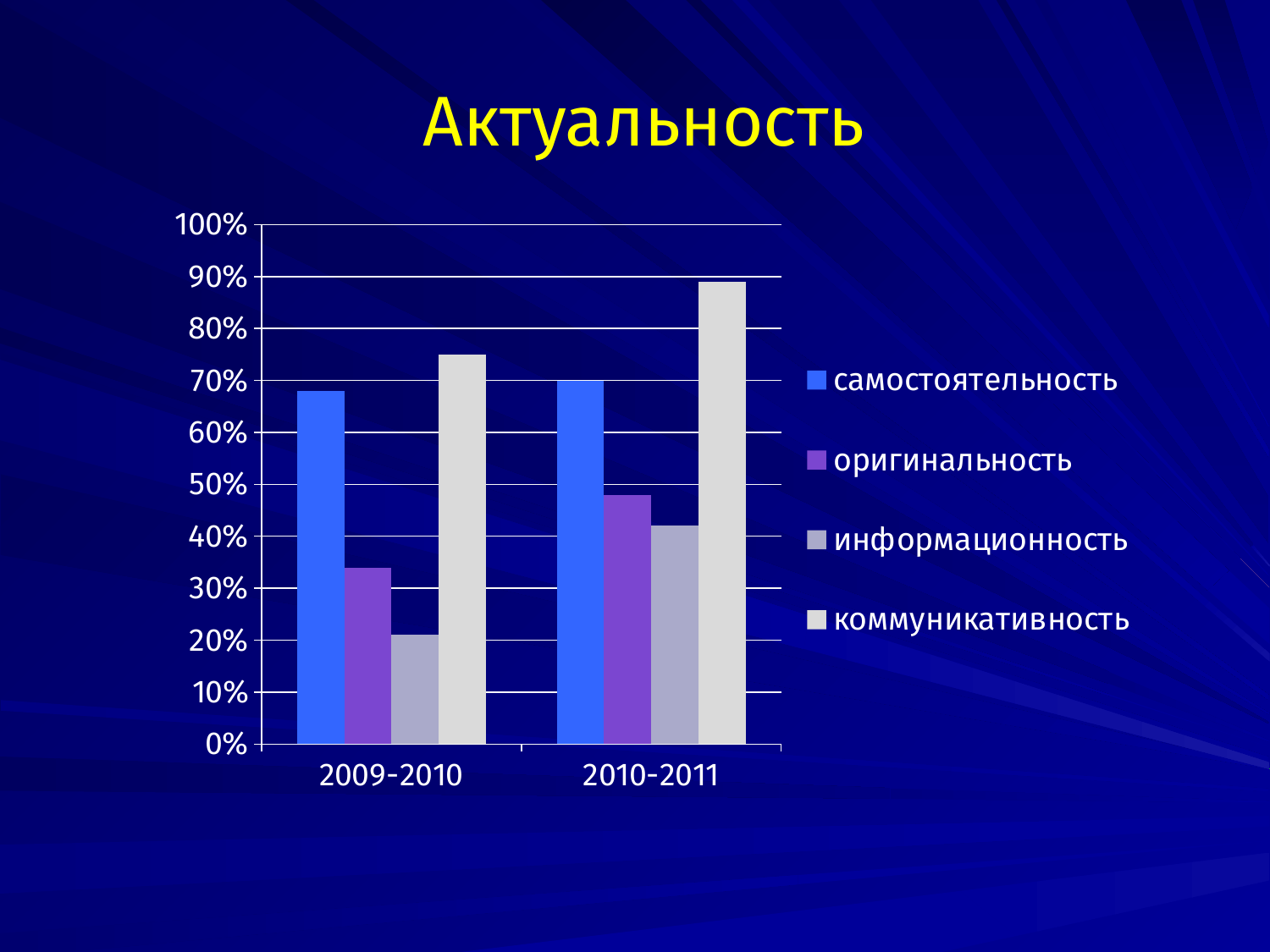

# Актуальность

### Chart

| Category | самостоятельность | оригинальность | информационность | коммуникативность |
|---|---|---|---|---|
| 2009-2010 | 0.68 | 0.34 | 0.21 | 0.75 |
| 2010-2011 | 0.7 | 0.48 | 0.42 | 0.89 |